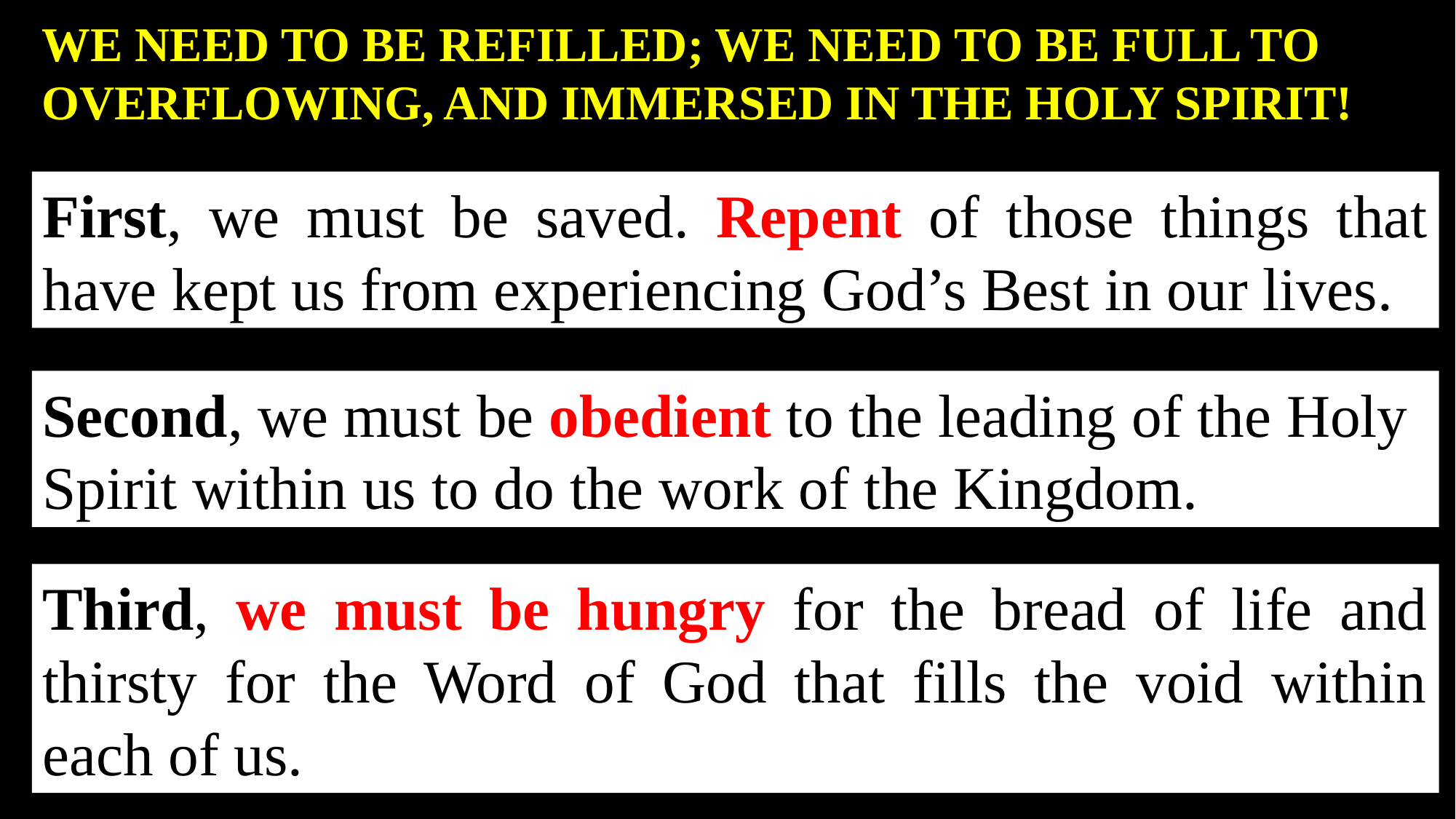

WE NEED TO BE REFILLED; WE NEED TO BE FULL TO OVERFLOWING, AND IMMERSED IN THE HOLY SPIRIT!
First, we must be saved. Repent of those things that have kept us from experiencing God’s Best in our lives.
Second, we must be obedient to the leading of the Holy Spirit within us to do the work of the Kingdom.
Third, we must be hungry for the bread of life and thirsty for the Word of God that fills the void within each of us.